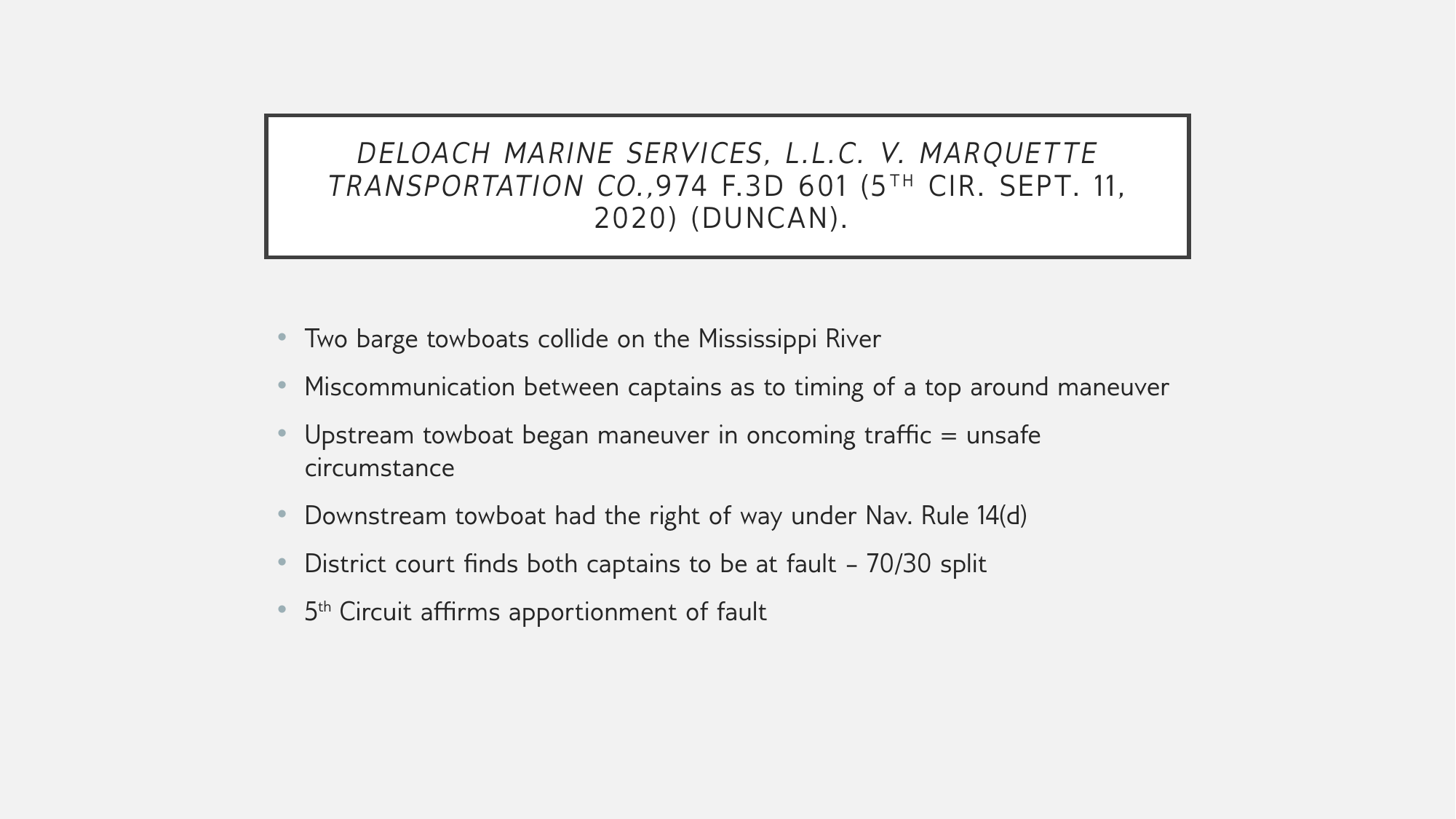

# Deloach marine services, l.l.c. v. Marquette transportation co.,974 f.3d 601 (5th Cir. Sept. 11, 2020) (Duncan).
Two barge towboats collide on the Mississippi River
Miscommunication between captains as to timing of a top around maneuver
Upstream towboat began maneuver in oncoming traffic = unsafe circumstance
Downstream towboat had the right of way under Nav. Rule 14(d)
District court finds both captains to be at fault – 70/30 split
5th Circuit affirms apportionment of fault